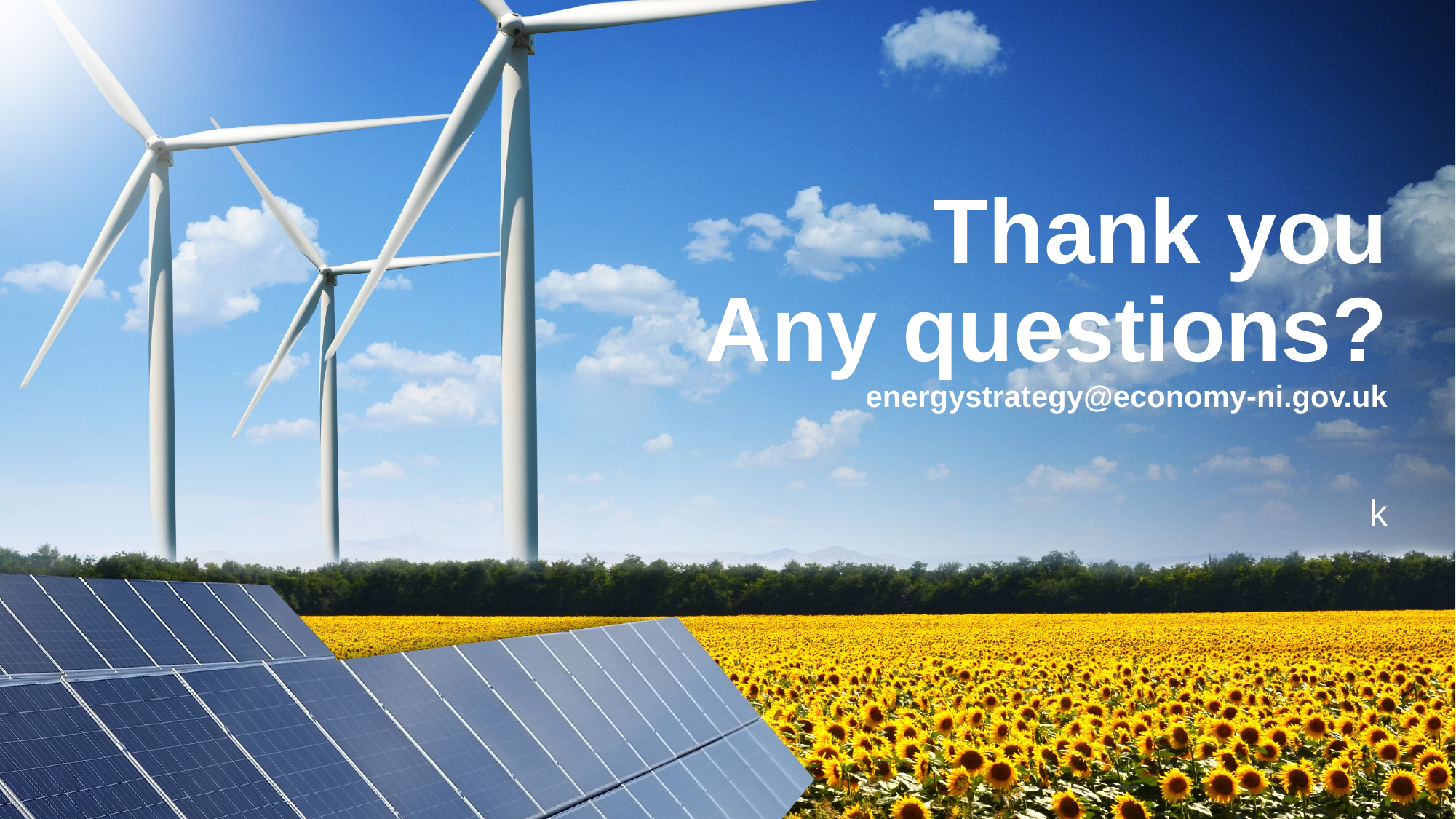

# Thank you Any questions? energystrategy@economy-ni.gov.uk

k